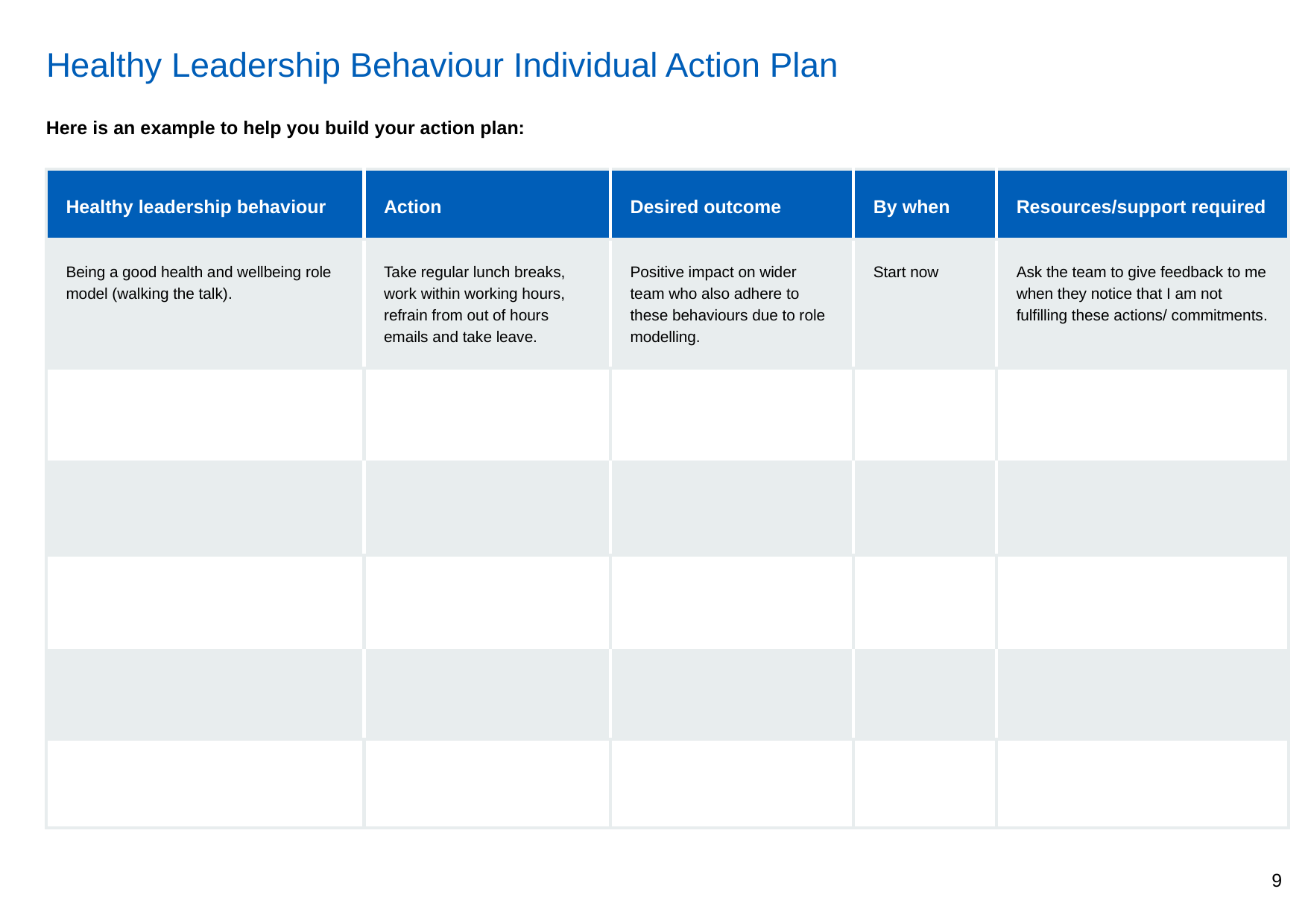

Healthy Leadership Behaviour Individual Action Plan
Here is an example to help you build your action plan:
| Healthy leadership behaviour | Action | Desired outcome | By when | Resources/support required |
| --- | --- | --- | --- | --- |
| Being a good health and wellbeing role model (walking the talk). | Take regular lunch breaks, work within working hours, refrain from out of hours emails and take leave. | Positive impact on wider team who also adhere to these behaviours due to role modelling. | Start now | Ask the team to give feedback to me when they notice that I am not fulfilling these actions/ commitments. |
|  |  |  |  |  |
|  |  |  |  |  |
|  |  |  |  |  |
|  |  |  |  |  |
|  |  |  |  |  |
9